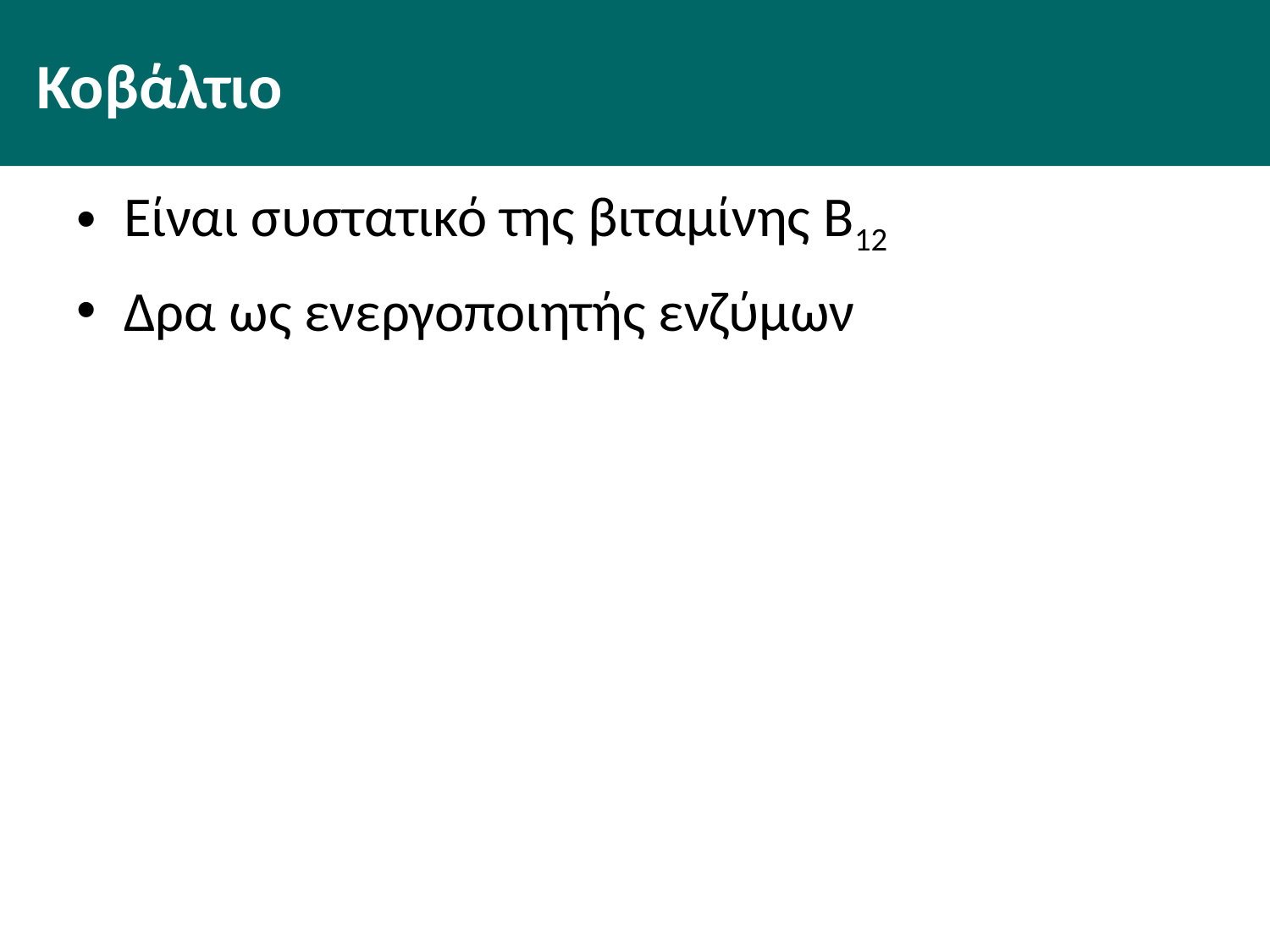

# Κοβάλτιο
Είναι συστατικό της βιταμίνης Β12
Δρα ως ενεργοποιητής ενζύμων